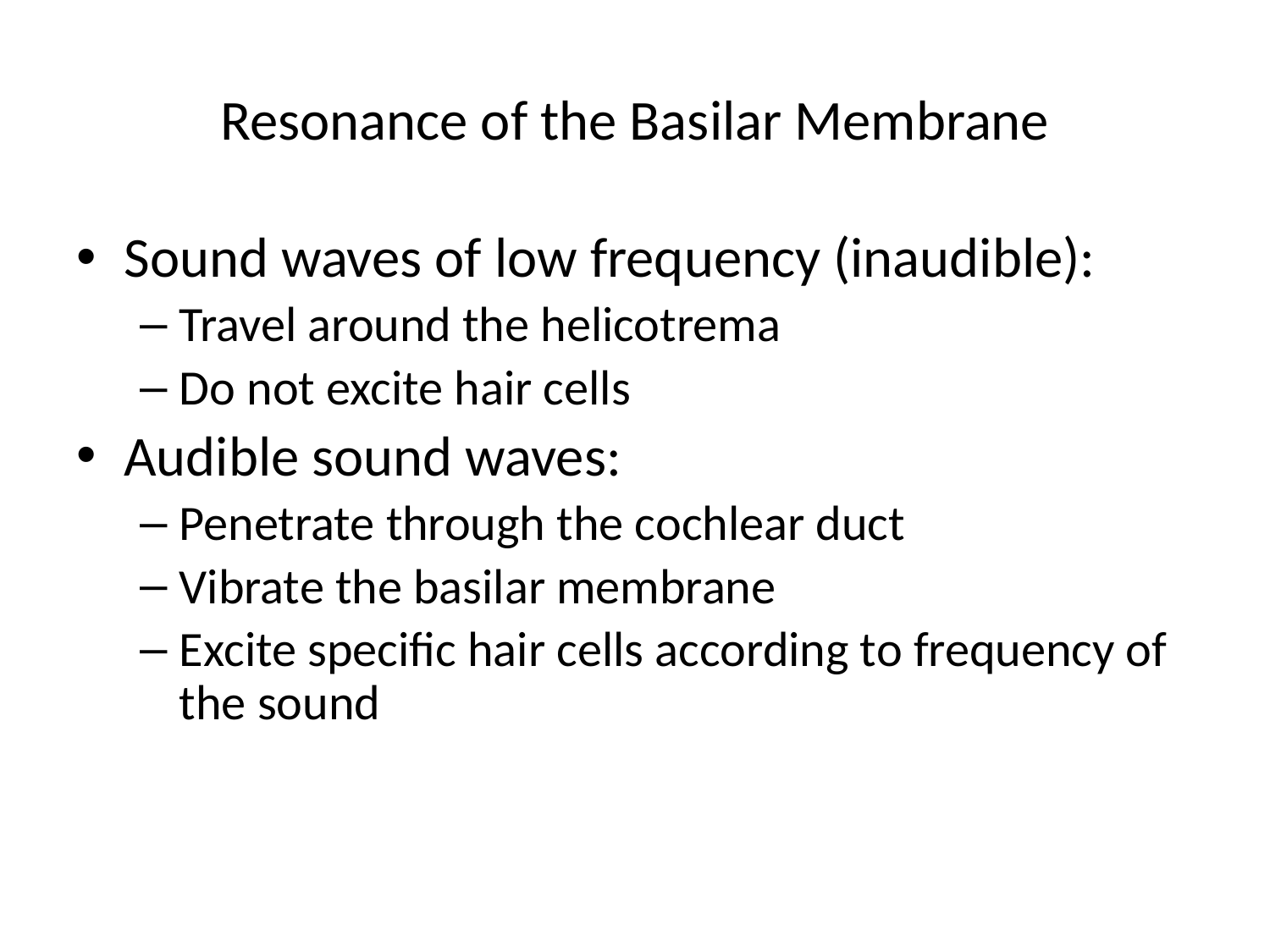

# Resonance of the Basilar Membrane
Sound waves of low frequency (inaudible):
Travel around the helicotrema
Do not excite hair cells
Audible sound waves:
Penetrate through the cochlear duct
Vibrate the basilar membrane
Excite specific hair cells according to frequency of the sound